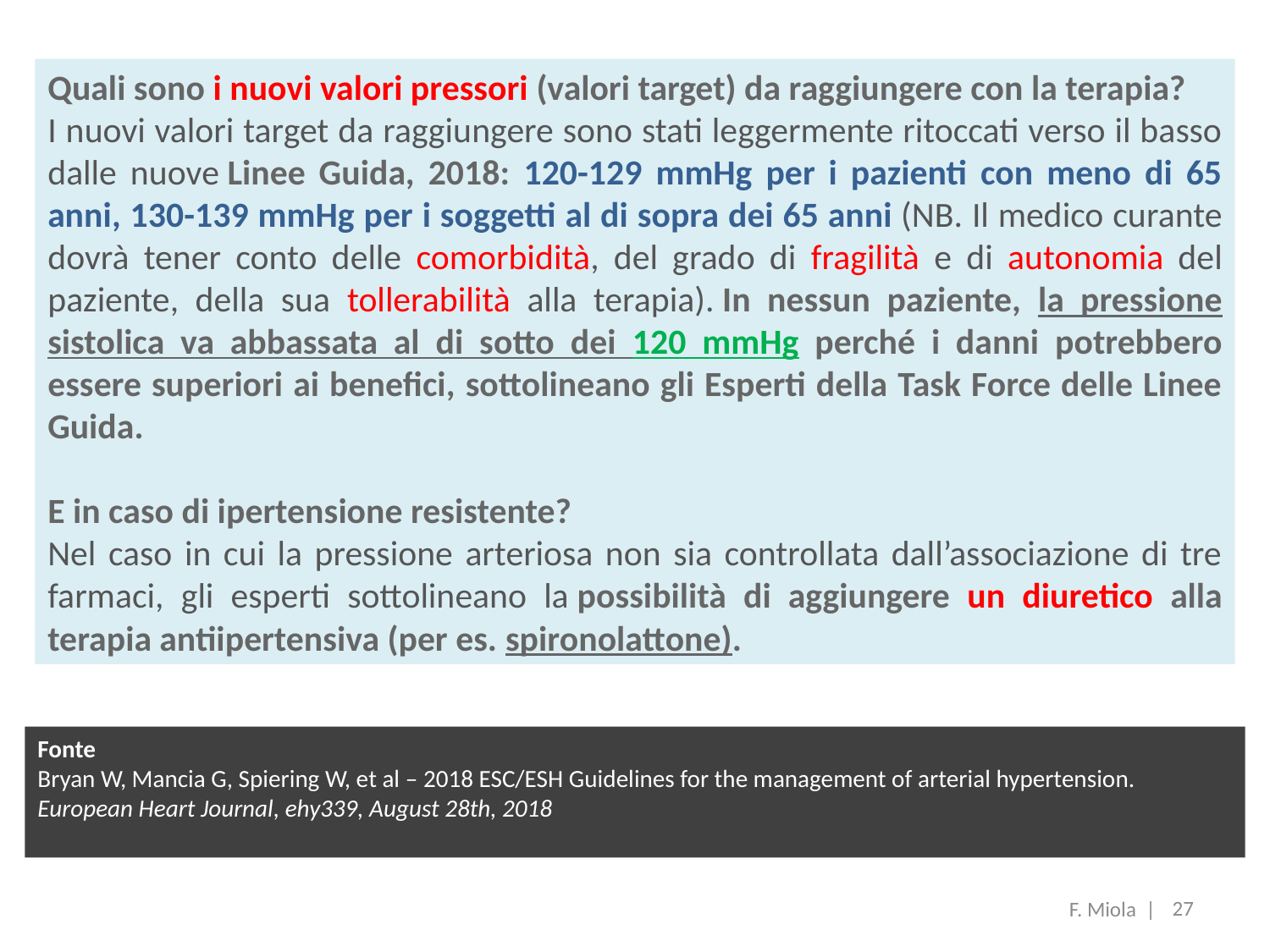

Quali sono i nuovi valori pressori (valori target) da raggiungere con la terapia?
I nuovi valori target da raggiungere sono stati leggermente ritoccati verso il basso dalle nuove Linee Guida, 2018: 120-129 mmHg per i pazienti con meno di 65 anni, 130-139 mmHg per i soggetti al di sopra dei 65 anni (NB. Il medico curante dovrà tener conto delle comorbidità, del grado di fragilità e di autonomia del paziente, della sua tollerabilità alla terapia). In nessun paziente, la pressione sistolica va abbassata al di sotto dei 120 mmHg perché i danni potrebbero essere superiori ai benefici, sottolineano gli Esperti della Task Force delle Linee Guida.

E in caso di ipertensione resistente?
Nel caso in cui la pressione arteriosa non sia controllata dall’associazione di tre farmaci, gli esperti sottolineano la possibilità di aggiungere un diuretico alla terapia antiipertensiva (per es. spironolattone).
Fonte
Bryan W, Mancia G, Spiering W, et al – 2018 ESC/ESH Guidelines for the management of arterial hypertension.
European Heart Journal, ehy339, August 28th, 2018

27
F. Miola  |